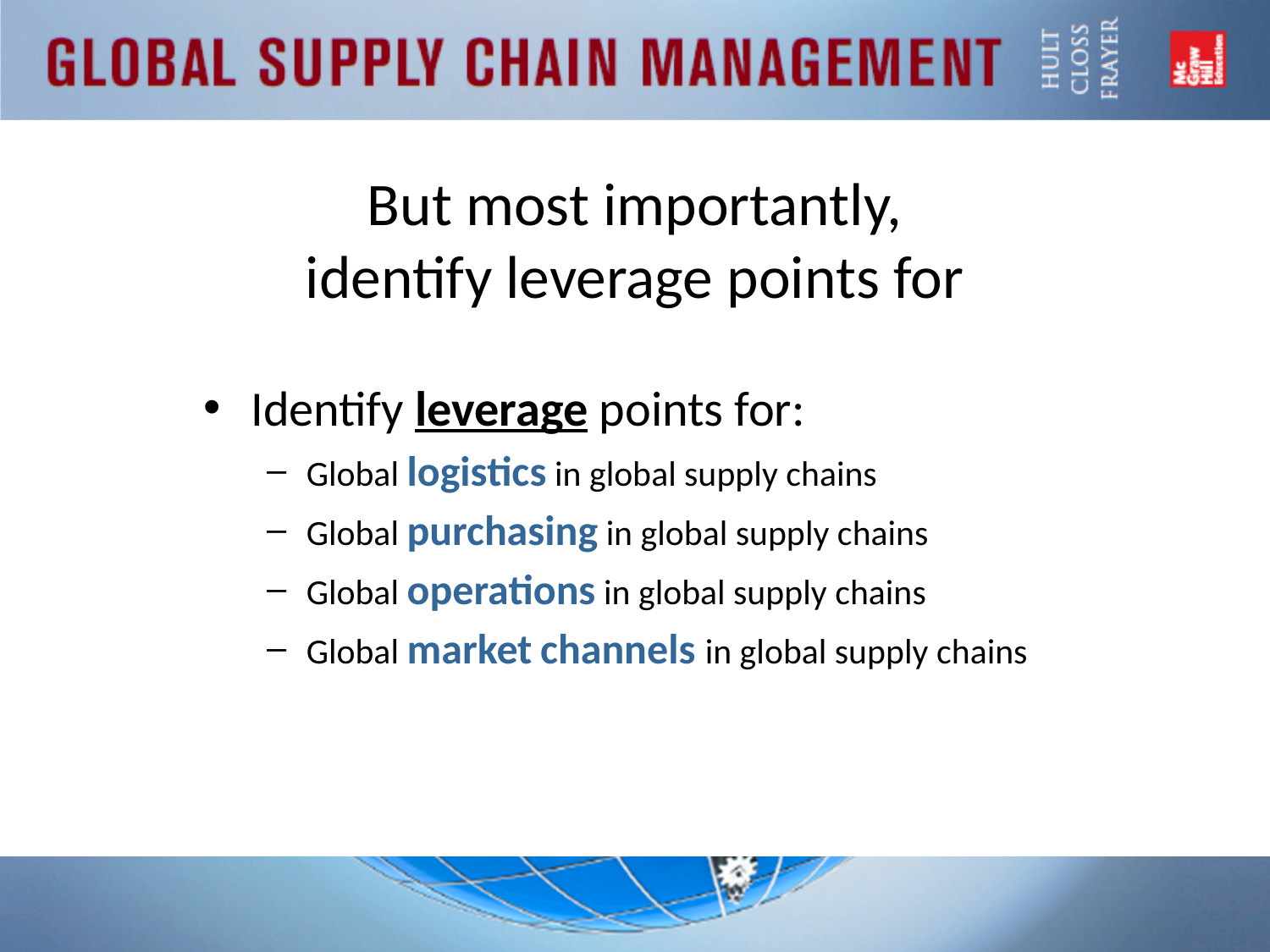

# But most importantly, identify leverage points for
Identify leverage points for:
Global logistics in global supply chains
Global purchasing in global supply chains
Global operations in global supply chains
Global market channels in global supply chains